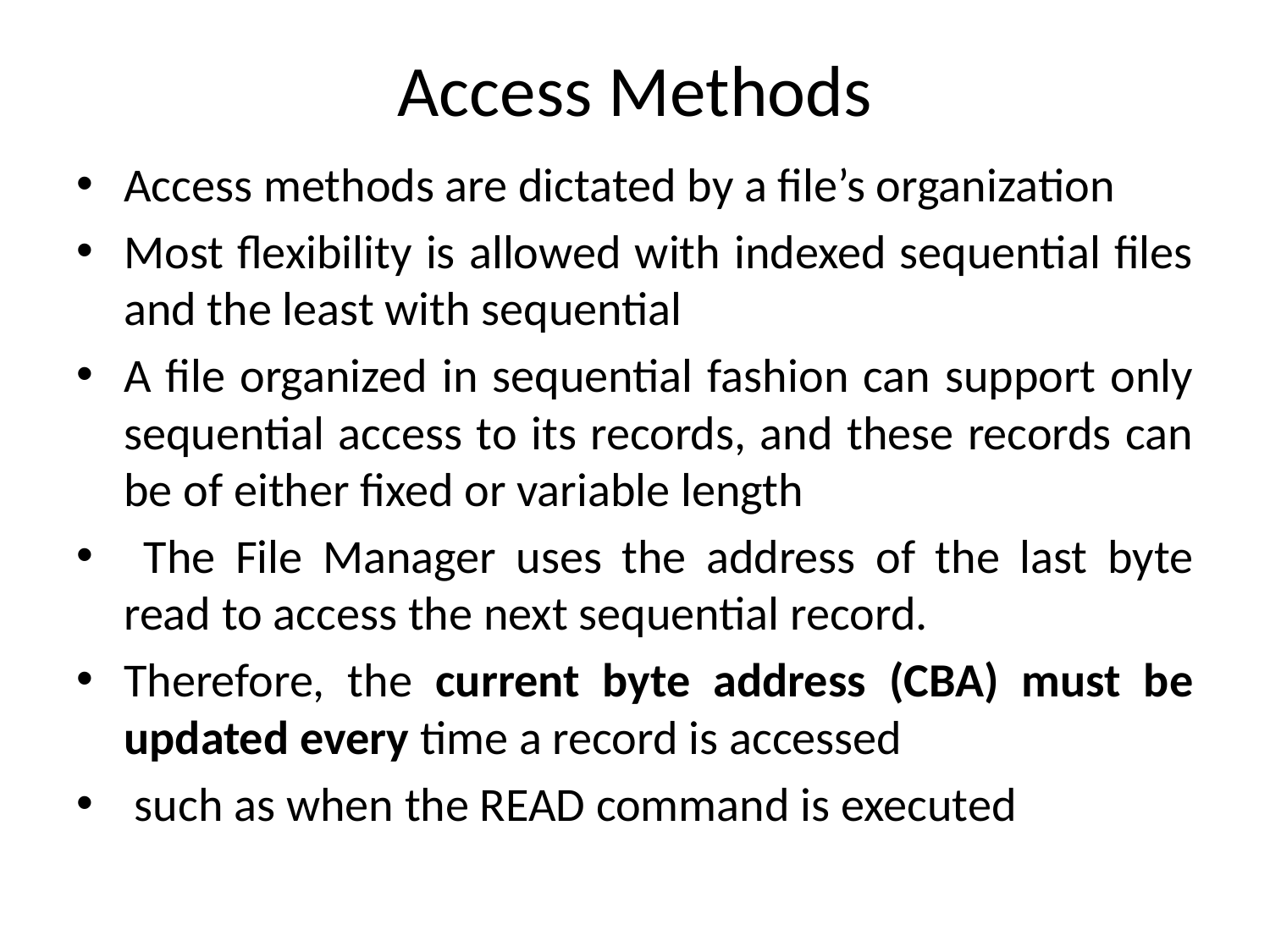

# Access Methods
Access methods are dictated by a file’s organization
Most flexibility is allowed with indexed sequential files and the least with sequential
A file organized in sequential fashion can support only sequential access to its records, and these records can be of either fixed or variable length
 The File Manager uses the address of the last byte read to access the next sequential record.
Therefore, the current byte address (CBA) must be updated every time a record is accessed
 such as when the READ command is executed